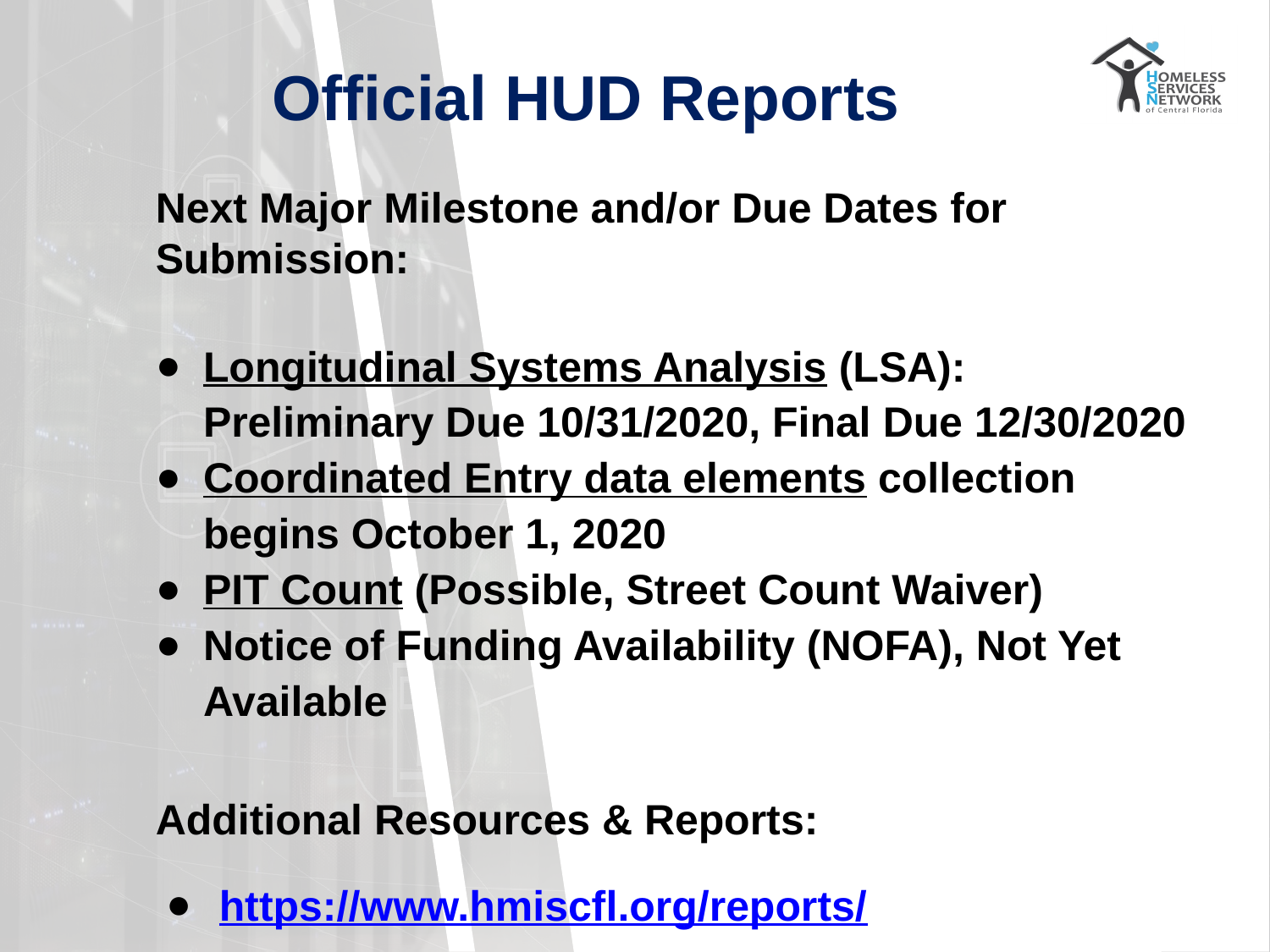

# Official HUD Reports
Next Major Milestone and/or Due Dates for Submission:

Longitudinal Systems Analysis (LSA): Preliminary Due 10/31/2020, Final Due 12/30/2020
Coordinated Entry data elements collection begins October 1, 2020
PIT Count (Possible, Street Count Waiver)
Notice of Funding Availability (NOFA), Not Yet Available
Additional Resources & Reports:
https://www.hmiscfl.org/reports/